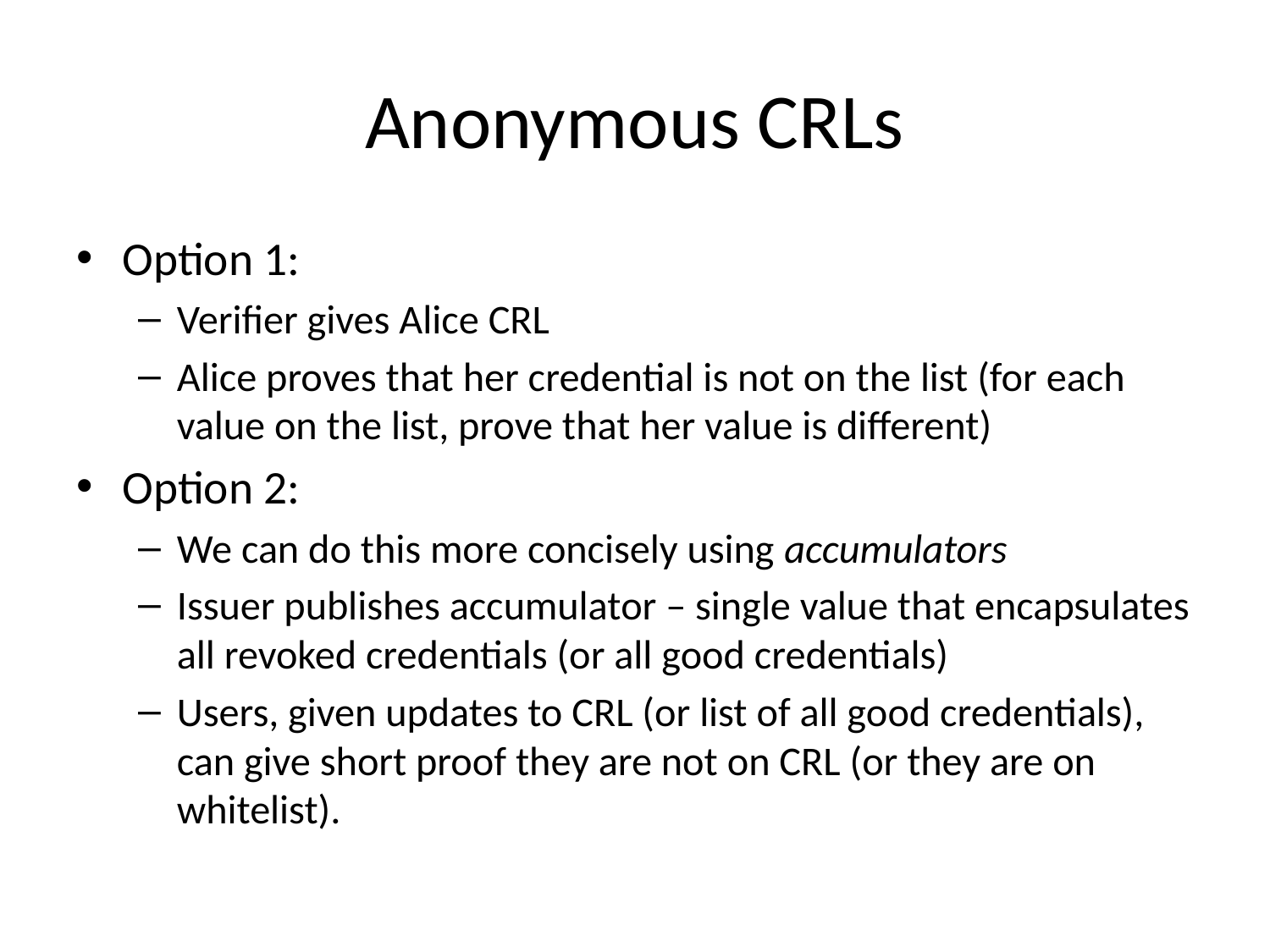

# Anonymous CRLs
Option 1:
Verifier gives Alice CRL
Alice proves that her credential is not on the list (for each value on the list, prove that her value is different)
Option 2:
We can do this more concisely using accumulators
Issuer publishes accumulator – single value that encapsulates all revoked credentials (or all good credentials)
Users, given updates to CRL (or list of all good credentials), can give short proof they are not on CRL (or they are on whitelist).